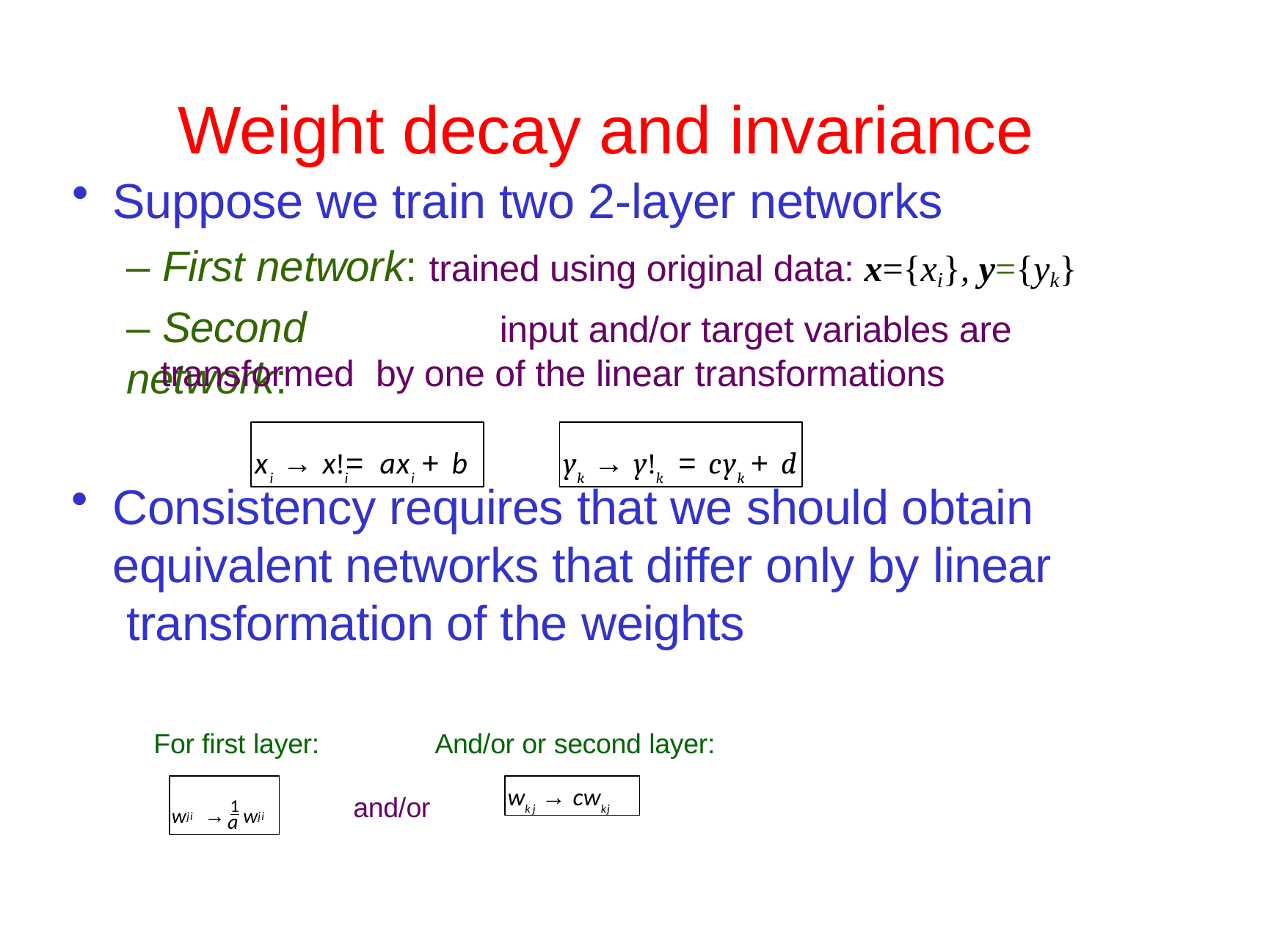

# Weight decay and invariance
Suppose we train two 2-layer networks
– First network: trained using original data: x={xi}, y={yk}
– Second network:
input and/or target variables are
transformed	by one of the linear transformations
xi → x!i = axi + b
yk → y!k = cyk + d
Consistency requires that we should obtain  equivalent networks that differ only by linear  transformation of the weights
For first layer:
And/or or second layer:

wk j → cwkj
and/or
w	→ 1 w
ji
ji
a